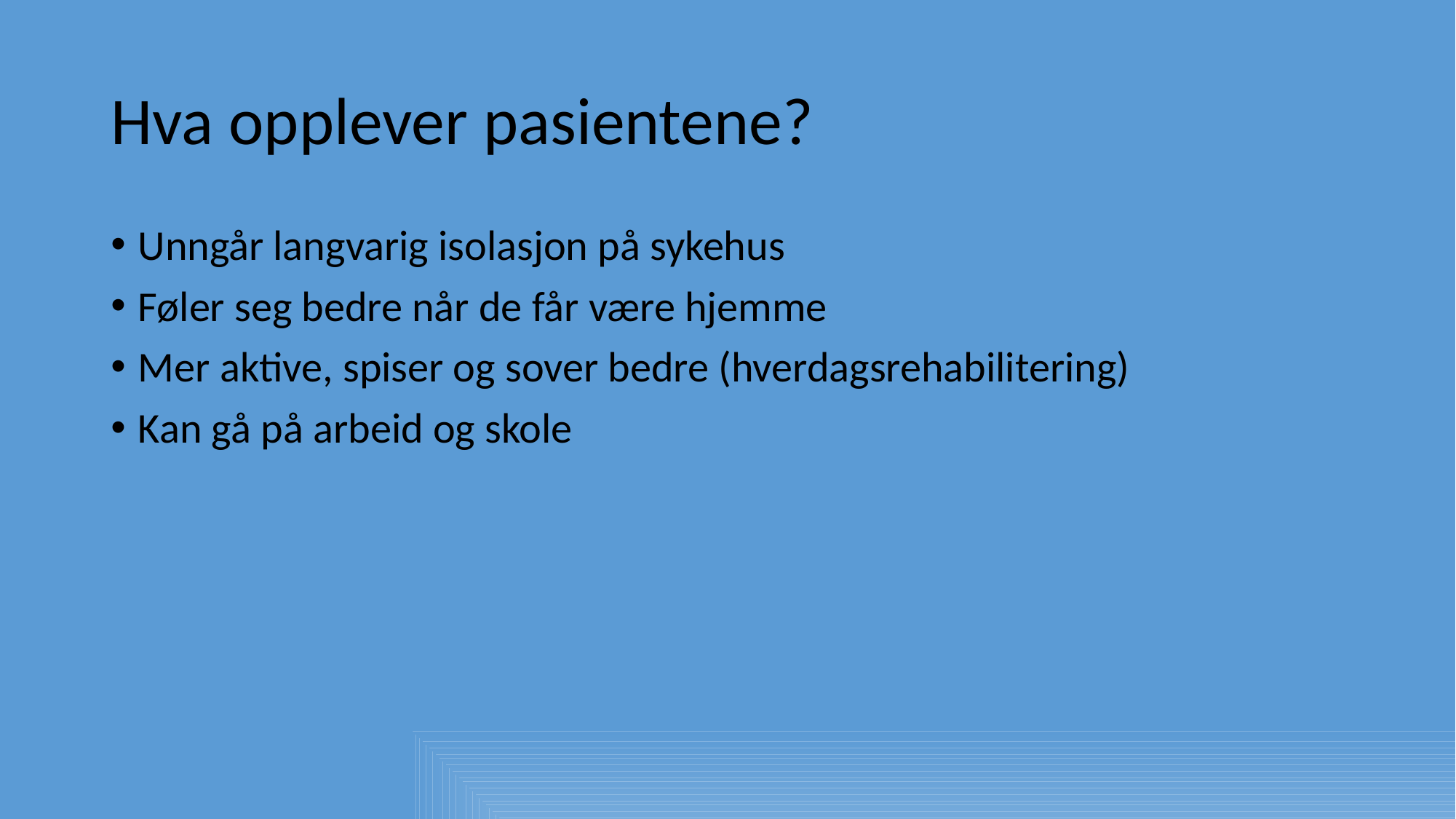

# Hva opplever pasientene?
Unngår langvarig isolasjon på sykehus
Føler seg bedre når de får være hjemme
Mer aktive, spiser og sover bedre (hverdagsrehabilitering)
Kan gå på arbeid og skole